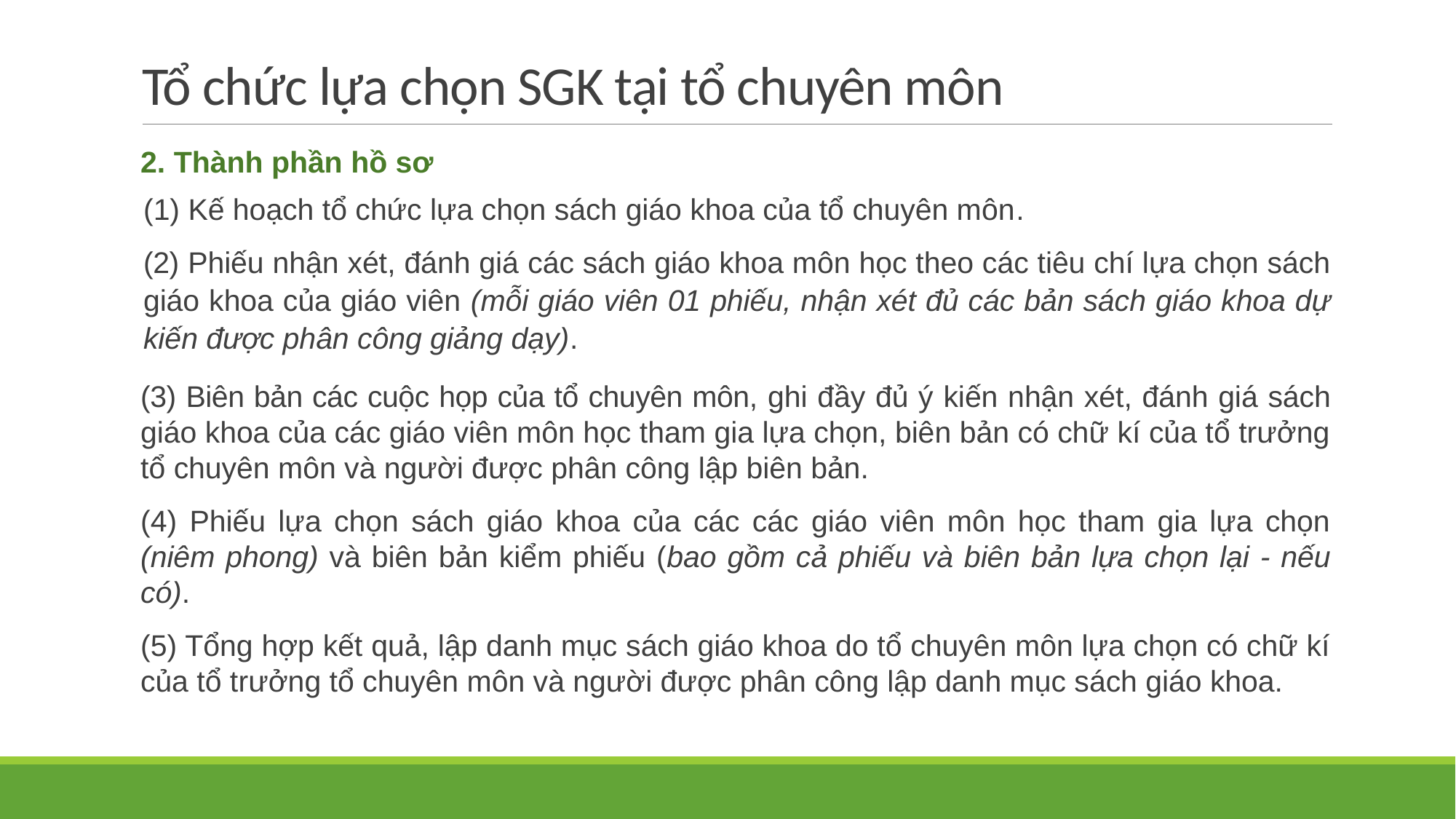

# Tổ chức lựa chọn SGK tại tổ chuyên môn
2. Thành phần hồ sơ
(1) Kế hoạch tổ chức lựa chọn sách giáo khoa của tổ chuyên môn.
(2) Phiếu nhận xét, đánh giá các sách giáo khoa môn học theo các tiêu chí lựa chọn sách giáo khoa của giáo viên (mỗi giáo viên 01 phiếu, nhận xét đủ các bản sách giáo khoa dự kiến được phân công giảng dạy).
(3) Biên bản các cuộc họp của tổ chuyên môn, ghi đầy đủ ý kiến nhận xét, đánh giá sách giáo khoa của các giáo viên môn học tham gia lựa chọn, biên bản có chữ kí của tổ trưởng tổ chuyên môn và người được phân công lập biên bản.
(4) Phiếu lựa chọn sách giáo khoa của các các giáo viên môn học tham gia lựa chọn (niêm phong) và biên bản kiểm phiếu (bao gồm cả phiếu và biên bản lựa chọn lại - nếu có).
(5) Tổng hợp kết quả, lập danh mục sách giáo khoa do tổ chuyên môn lựa chọn có chữ kí của tổ trưởng tổ chuyên môn và người được phân công lập danh mục sách giáo khoa.